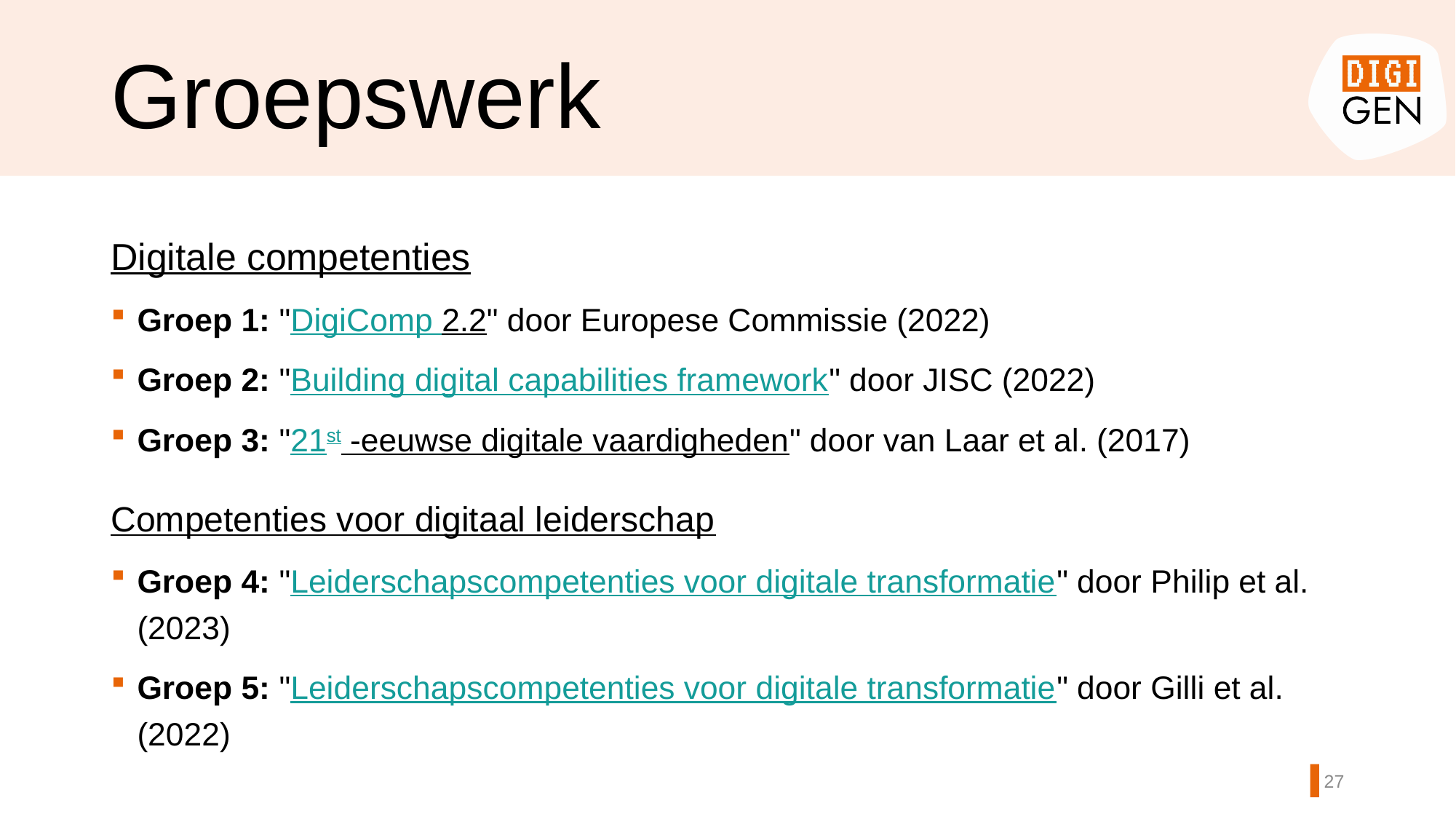

# Groepswerk
Digitale competenties
Groep 1: "DigiComp 2.2" door Europese Commissie (2022)
Groep 2: "Building digital capabilities framework" door JISC (2022)
Groep 3: "21st -eeuwse digitale vaardigheden" door van Laar et al. (2017)
Competenties voor digitaal leiderschap
Groep 4: "Leiderschapscompetenties voor digitale transformatie" door Philip et al. (2023)
Groep 5: "Leiderschapscompetenties voor digitale transformatie" door Gilli et al. (2022)
27